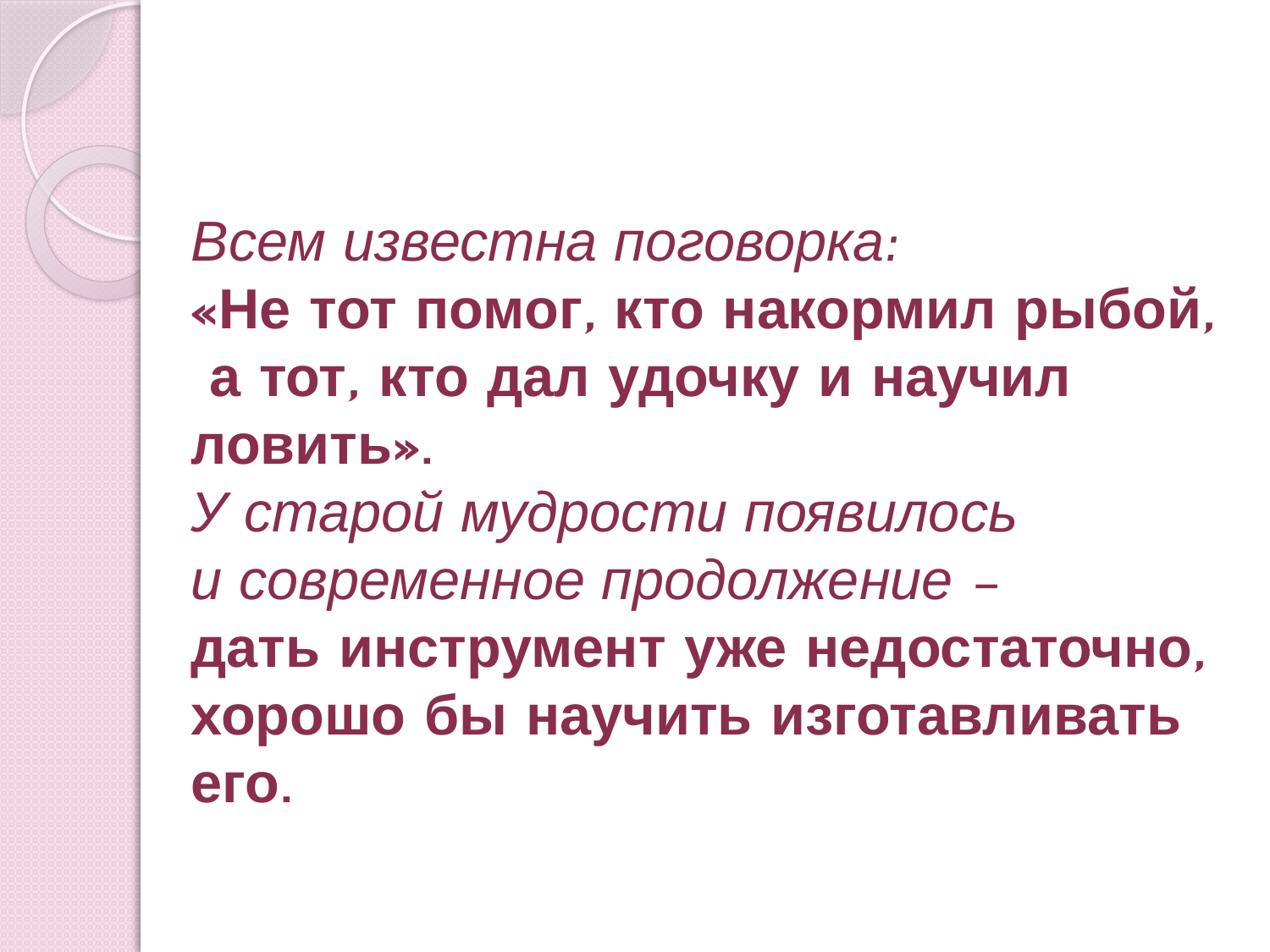

#
Всем известна поговорка: «Не тот помог, кто накормил рыбой,
 а тот, кто дал удочку и научил ловить».
У старой мудрости появилось и современное продолжение –
дать инструмент уже недостаточно, хорошо бы научить изготавливать его.